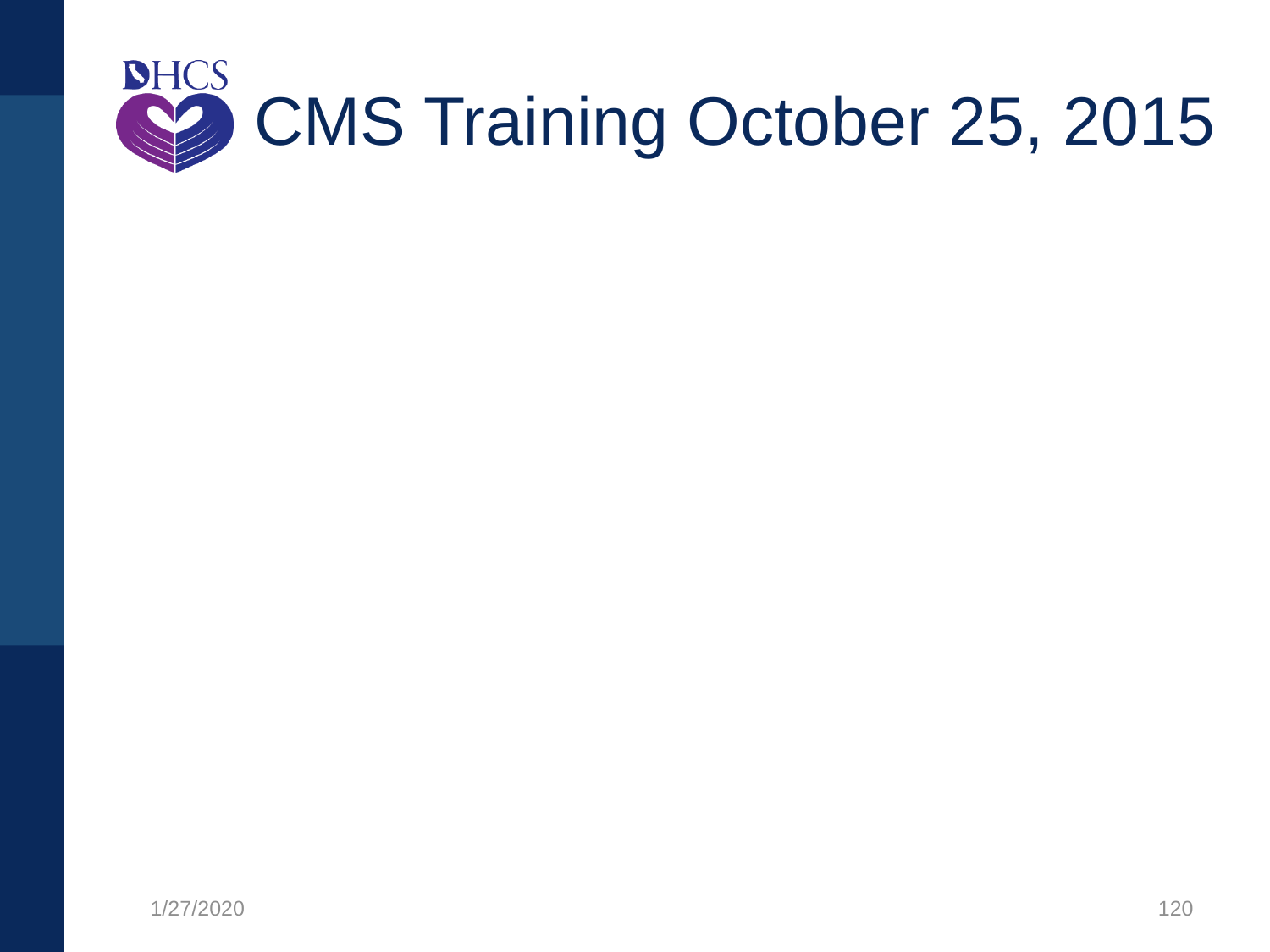

# CMS Training October 25, 2015

1/27/2020
120